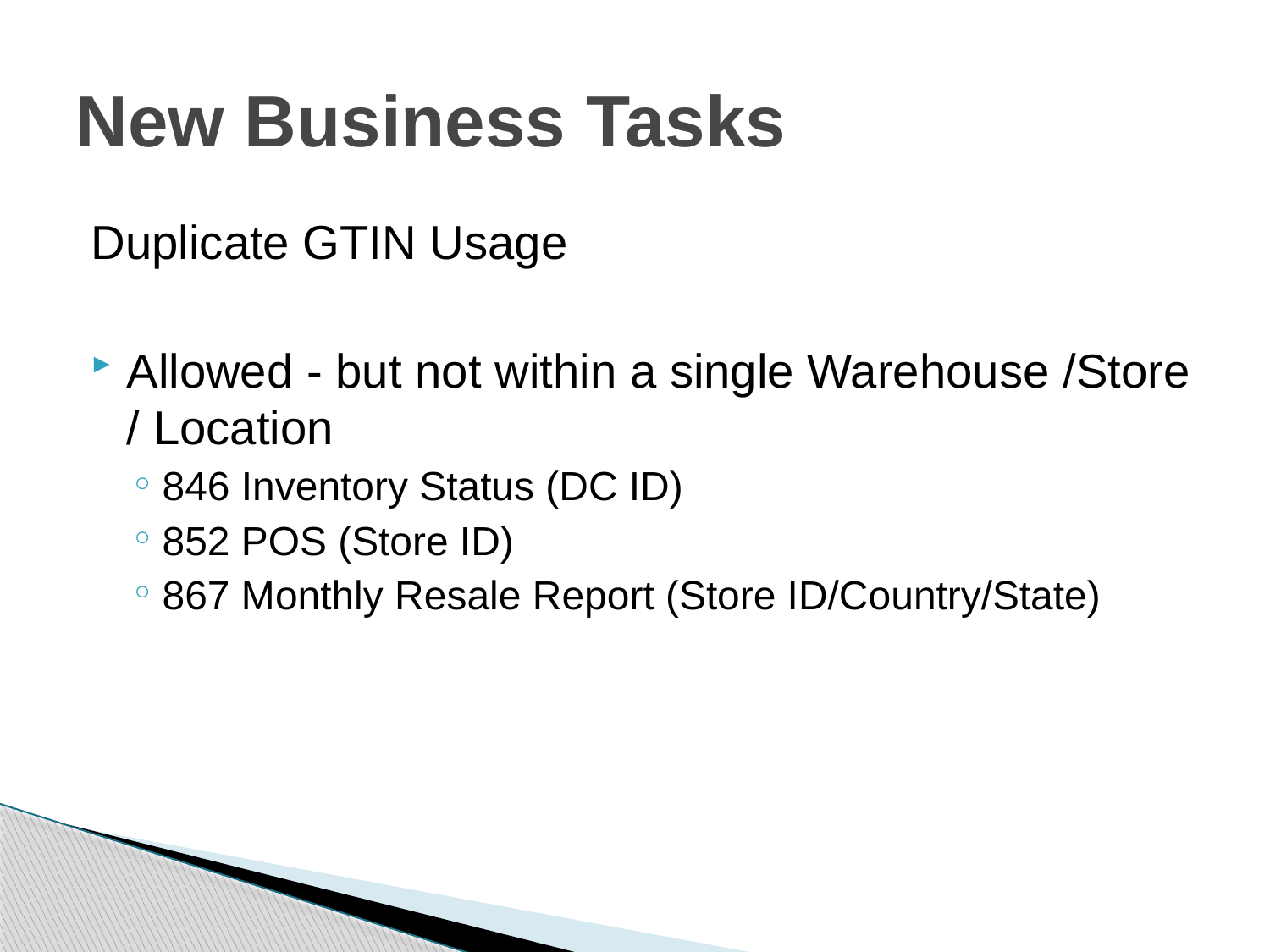

# New Business Tasks
Duplicate GTIN Usage

Allowed - but not within a single Warehouse /Store / Location
846 Inventory Status (DC ID)
852 POS (Store ID)
867 Monthly Resale Report (Store ID/Country/State)